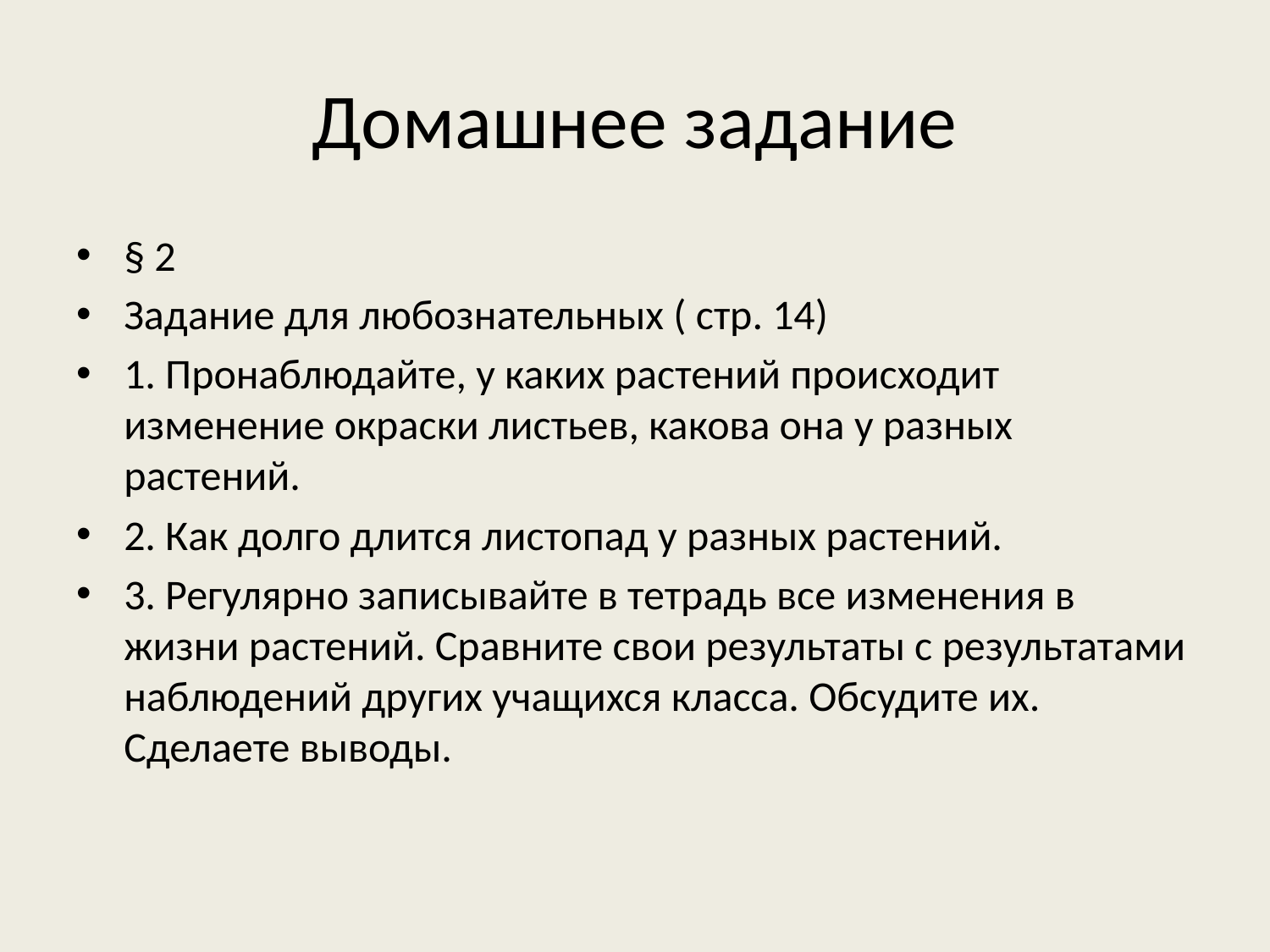

# Домашнее задание
§ 2
Задание для любознательных ( стр. 14)
1. Пронаблюдайте, у каких растений происходит изменение окраски листьев, какова она у разных растений.
2. Как долго длится листопад у разных растений.
3. Регулярно записывайте в тетрадь все изменения в жизни растений. Сравните свои результаты с результатами наблюдений других учащихся класса. Обсудите их. Сделаете выводы.